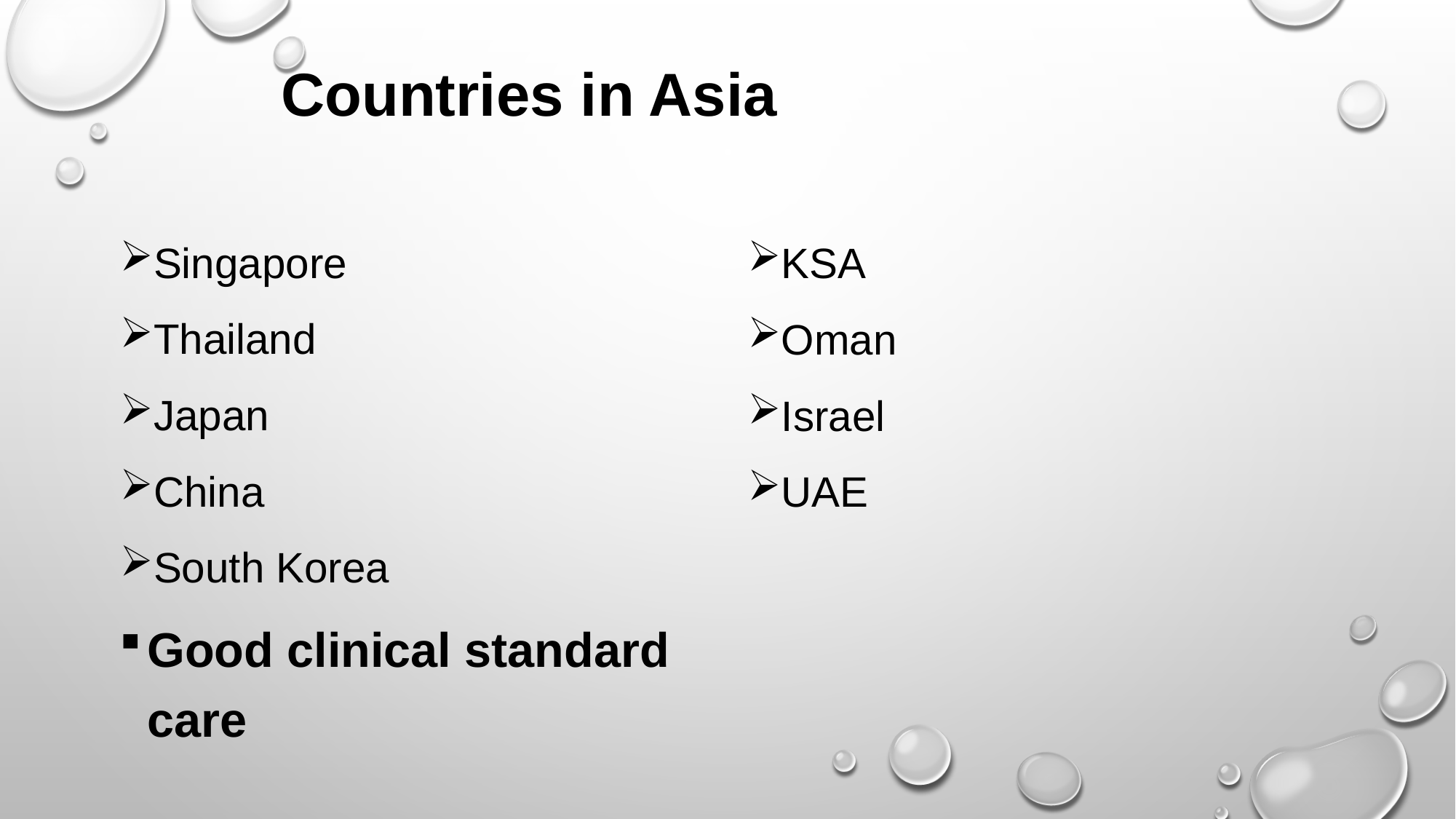

# Countries in Asia
Singapore
Thailand
Japan
China
South Korea
Good clinical standard care
KSA
Oman
Israel
UAE